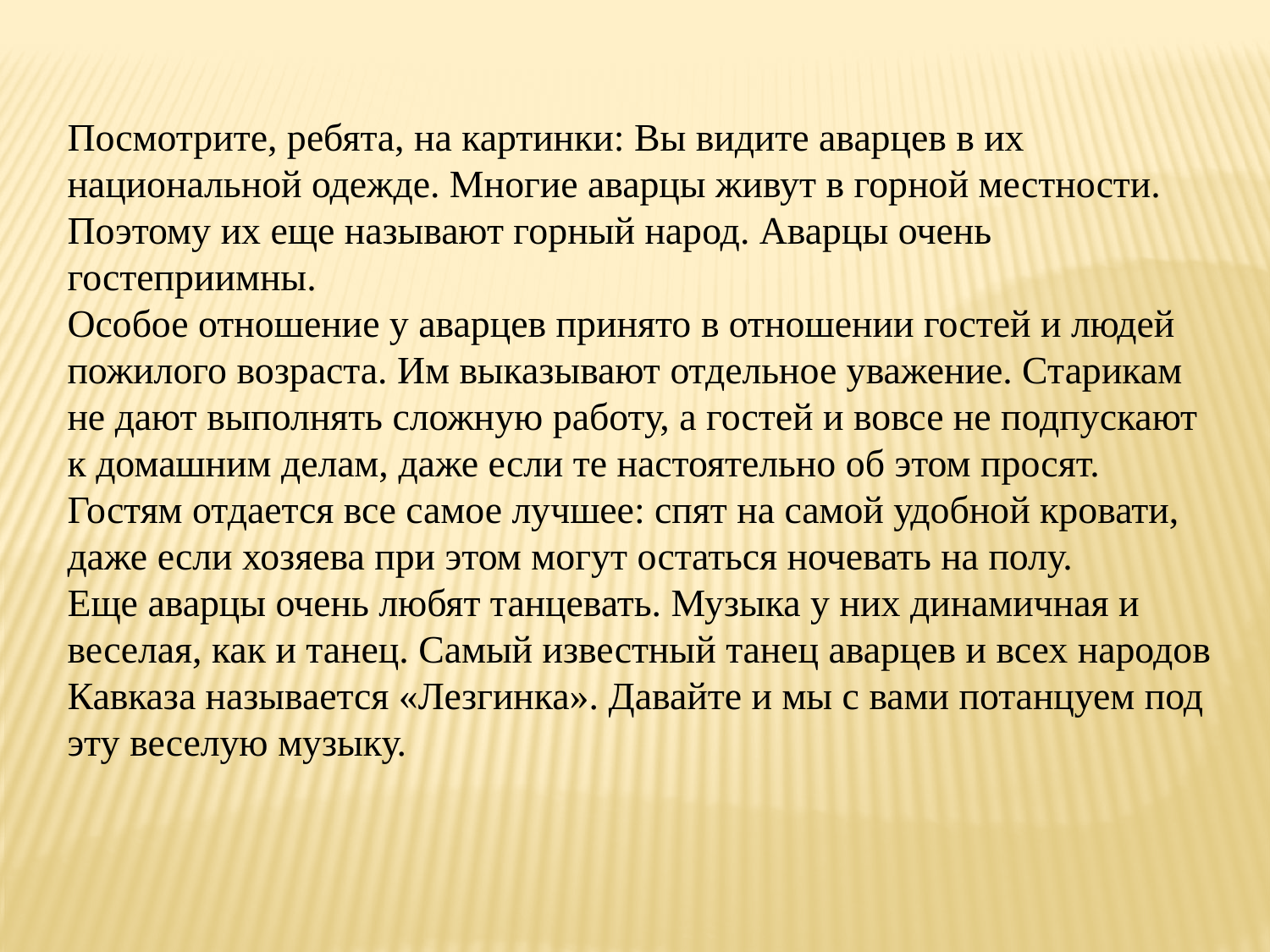

Посмотрите, ребята, на картинки: Вы видите аварцев в их национальной одежде. Многие аварцы живут в горной местности. Поэтому их еще называют горный народ. Аварцы очень гостеприимны.
Особое отношение у аварцев принято в отношении гостей и людей пожилого возраста. Им выказывают отдельное уважение. Старикам не дают выполнять сложную работу, а гостей и вовсе не подпускают к домашним делам, даже если те настоятельно об этом просят. Гостям отдается все самое лучшее: спят на самой удобной кровати, даже если хозяева при этом могут остаться ночевать на полу.
Еще аварцы очень любят танцевать. Музыка у них динамичная и веселая, как и танец. Самый известный танец аварцев и всех народов Кавказа называется «Лезгинка». Давайте и мы с вами потанцуем под эту веселую музыку.